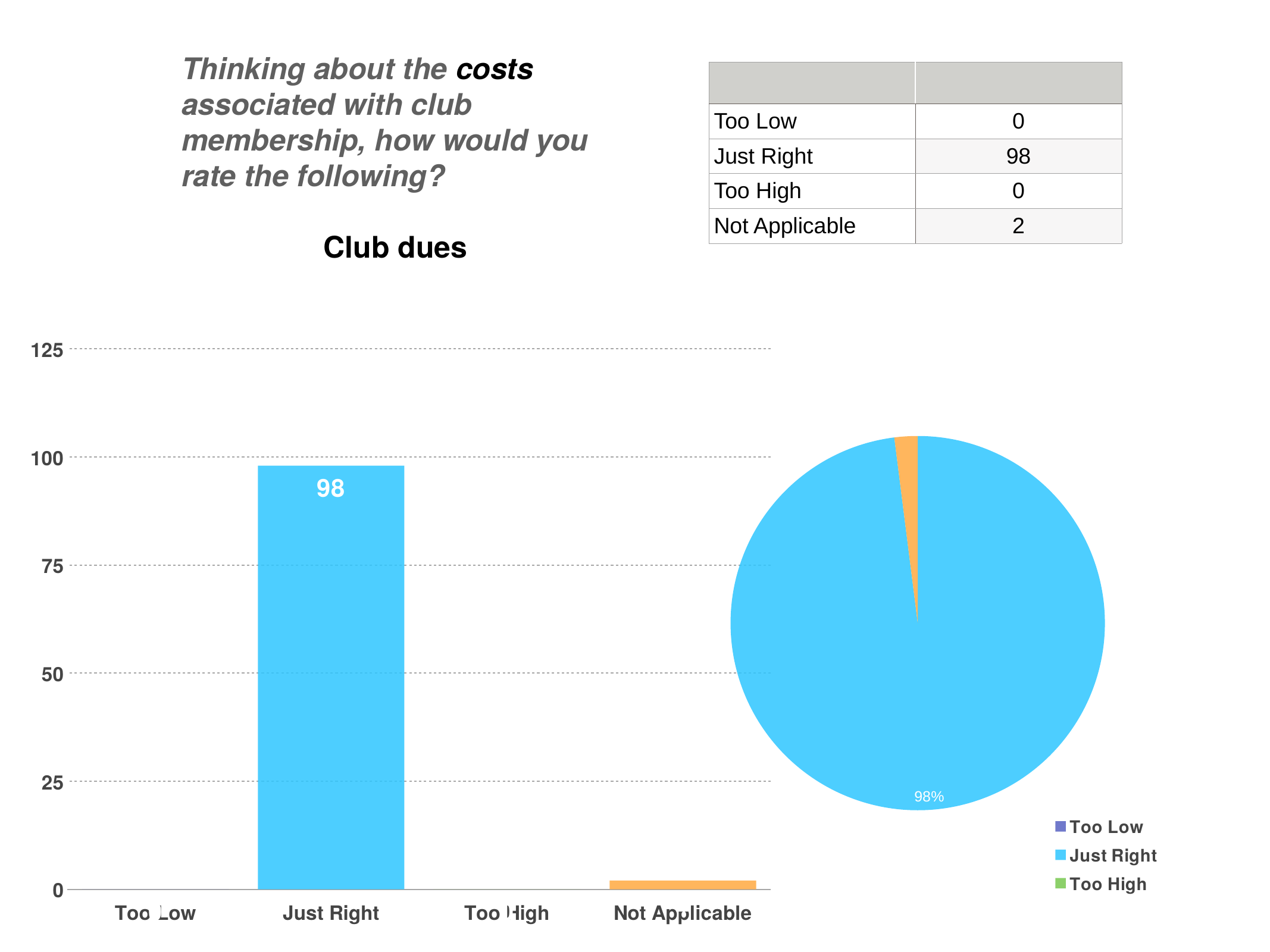

Thinking about the costs associated with club membership, how would you rate the following?

Club dues
|  |  |
| --- | --- |
| Too Low | 0 |
| Just Right | 98 |
| Too High | 0 |
| Not Applicable | 2 |

### Chart

| Category |  |
|---|---|
| Too Low | 0.0 |
| Just Right | 98.0 |
| Too High | 0.0 |
| Not Applicable | 2.0 |

### Chart

| Category | Label 4 |
|---|---|
| Too Low | 0.0 |
| Just Right | 98.0 |
| Too High | 0.0 |
| Not Applicable | 2.0 |